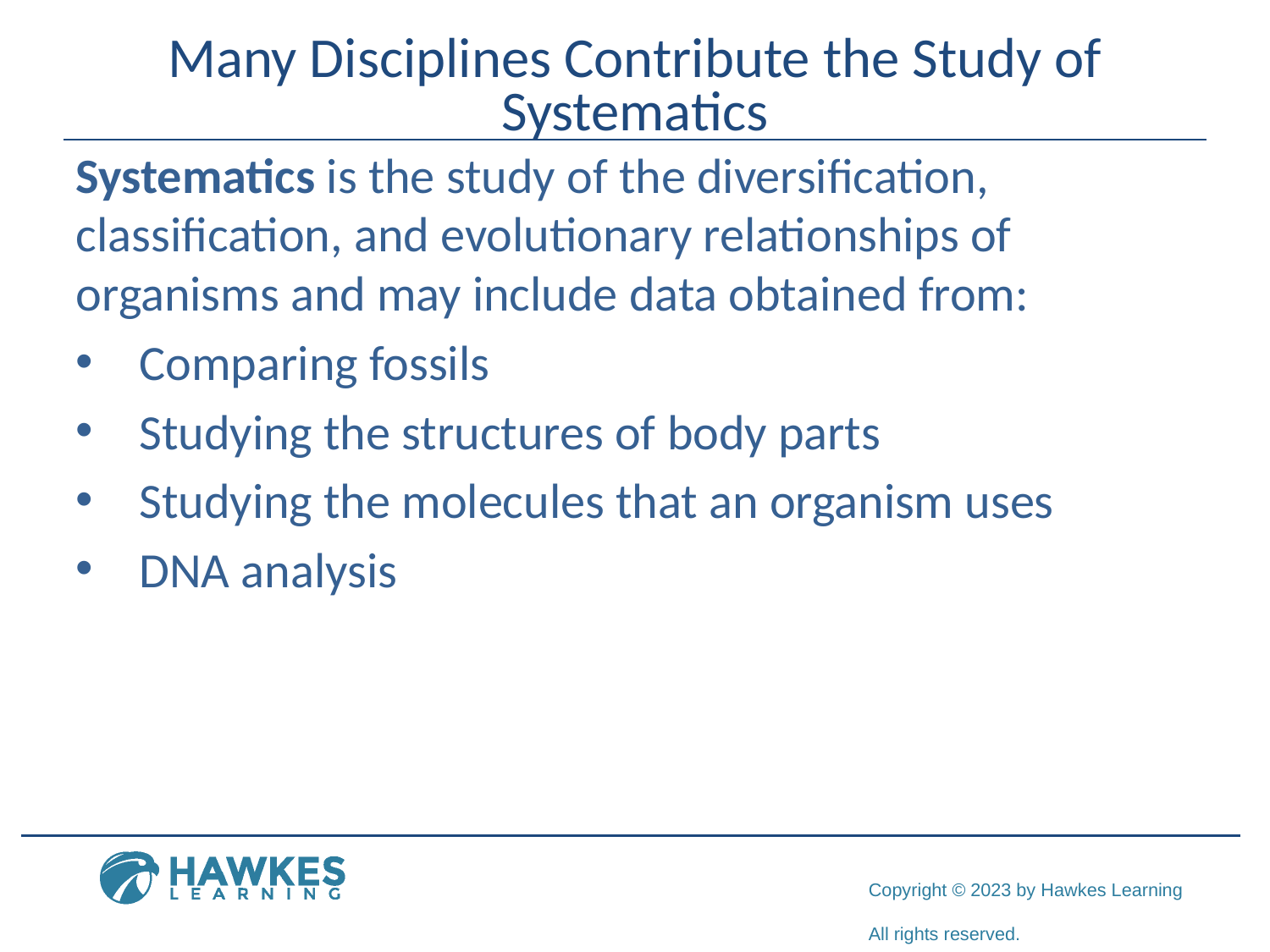

# Many Disciplines Contribute the Study of Systematics
Systematics is the study of the diversification, classification, and evolutionary relationships of organisms and may include data obtained from:
Comparing fossils
Studying the structures of body parts
Studying the molecules that an organism uses
DNA analysis